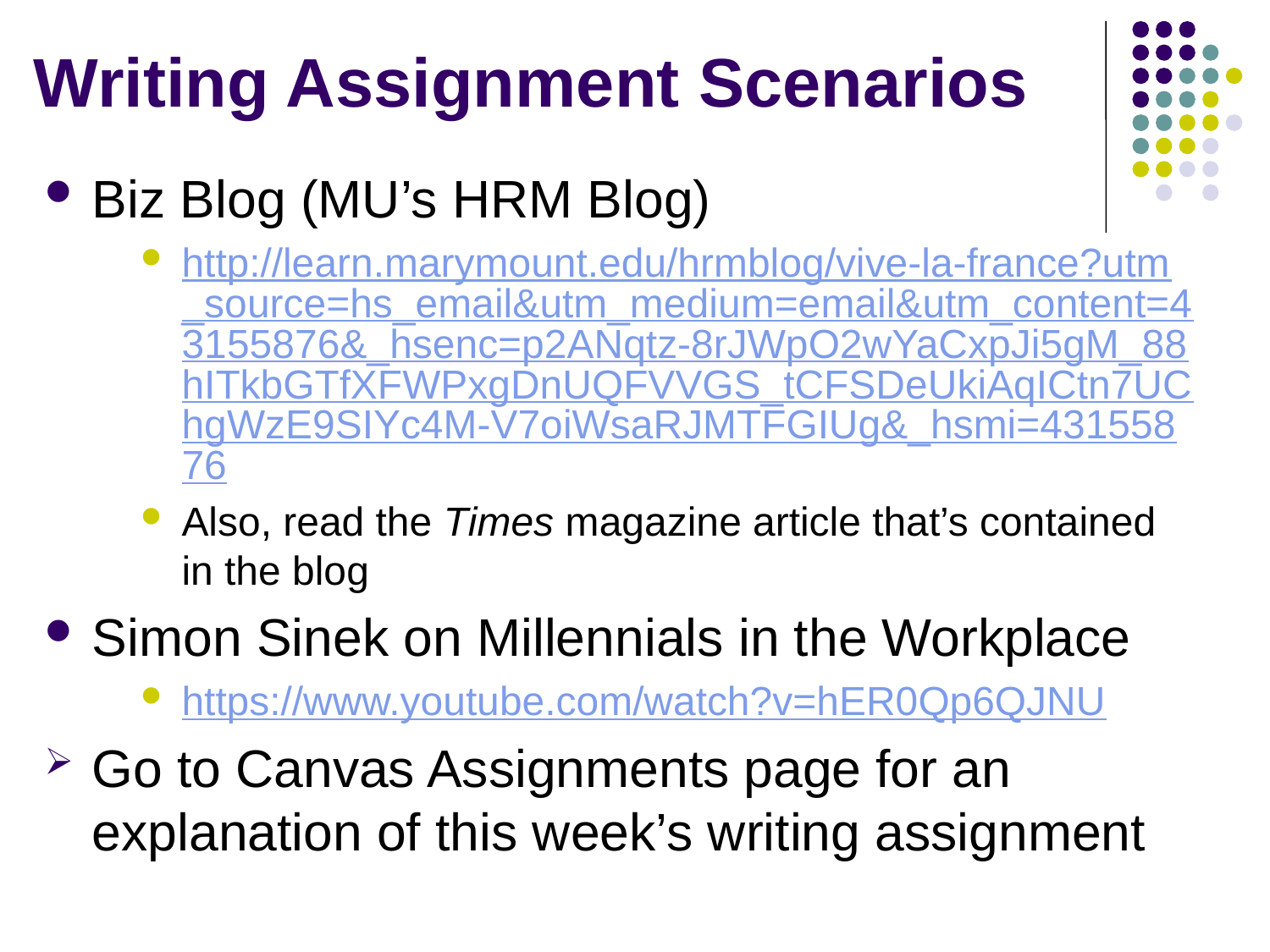

# Writing Assignment Scenarios
Biz Blog (MU’s HRM Blog)
http://learn.marymount.edu/hrmblog/vive-la-france?utm_source=hs_email&utm_medium=email&utm_content=43155876&_hsenc=p2ANqtz-8rJWpO2wYaCxpJi5gM_88hITkbGTfXFWPxgDnUQFVVGS_tCFSDeUkiAqICtn7UChgWzE9SIYc4M-V7oiWsaRJMTFGIUg&_hsmi=43155876
Also, read the Times magazine article that’s contained in the blog
Simon Sinek on Millennials in the Workplace
https://www.youtube.com/watch?v=hER0Qp6QJNU
Go to Canvas Assignments page for an explanation of this week’s writing assignment